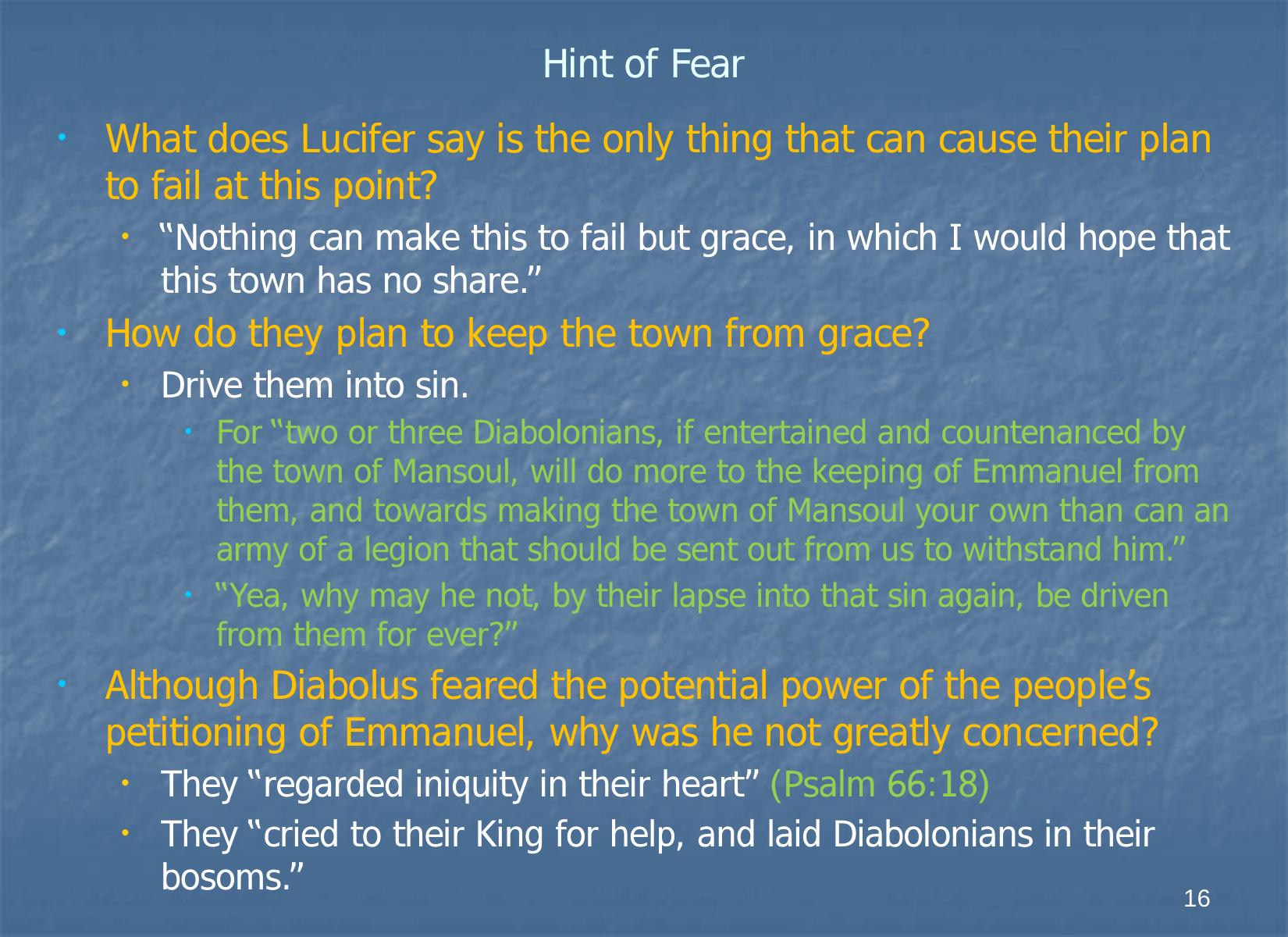

# Hint of Fear
What does Lucifer say is the only thing that can cause their plan to fail at this point?
“Nothing can make this to fail but grace, in which I would hope that this town has no share.”
How do they plan to keep the town from grace?
Drive them into sin.
For “two or three Diabolonians, if entertained and countenanced by the town of Mansoul, will do more to the keeping of Emmanuel from them, and towards making the town of Mansoul your own than can an army of a legion that should be sent out from us to withstand him.”
“Yea, why may he not, by their lapse into that sin again, be driven from them for ever?”
Although Diabolus feared the potential power of the people’s petitioning of Emmanuel, why was he not greatly concerned?
They “regarded iniquity in their heart” (Psalm 66:18)
They “cried to their King for help, and laid Diabolonians in their bosoms.”

16